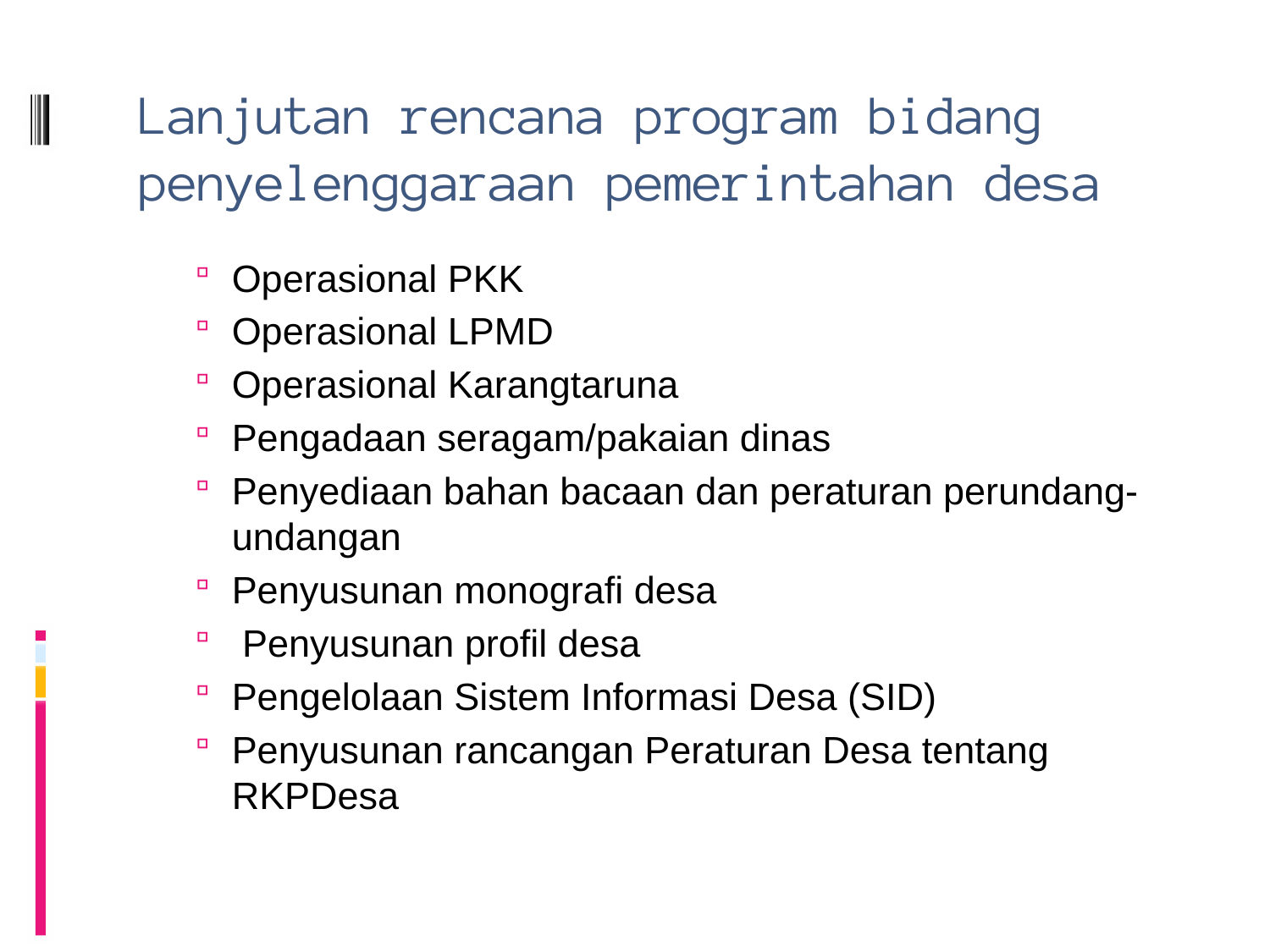

# Lanjutan rencana program bidang penyelenggaraan pemerintahan desa
Operasional PKK
Operasional LPMD
Operasional Karangtaruna
Pengadaan seragam/pakaian dinas
Penyediaan bahan bacaan dan peraturan perundang-undangan
Penyusunan monografi desa
 Penyusunan profil desa
Pengelolaan Sistem Informasi Desa (SID)
Penyusunan rancangan Peraturan Desa tentang RKPDesa